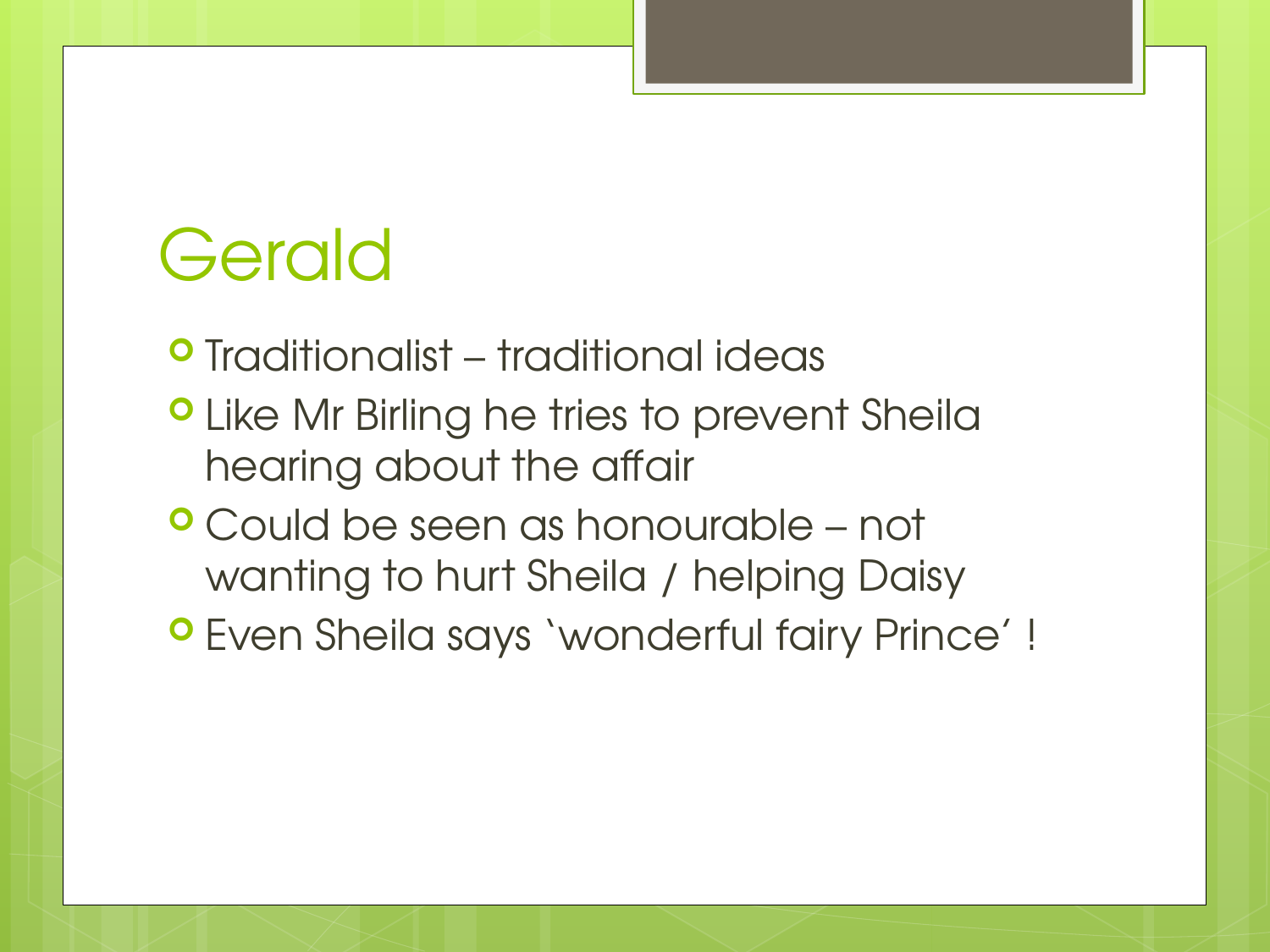

# Gerald
Traditionalist – traditional ideas
Like Mr Birling he tries to prevent Sheila hearing about the affair
Could be seen as honourable – not wanting to hurt Sheila / helping Daisy
Even Sheila says ‘wonderful fairy Prince’ !